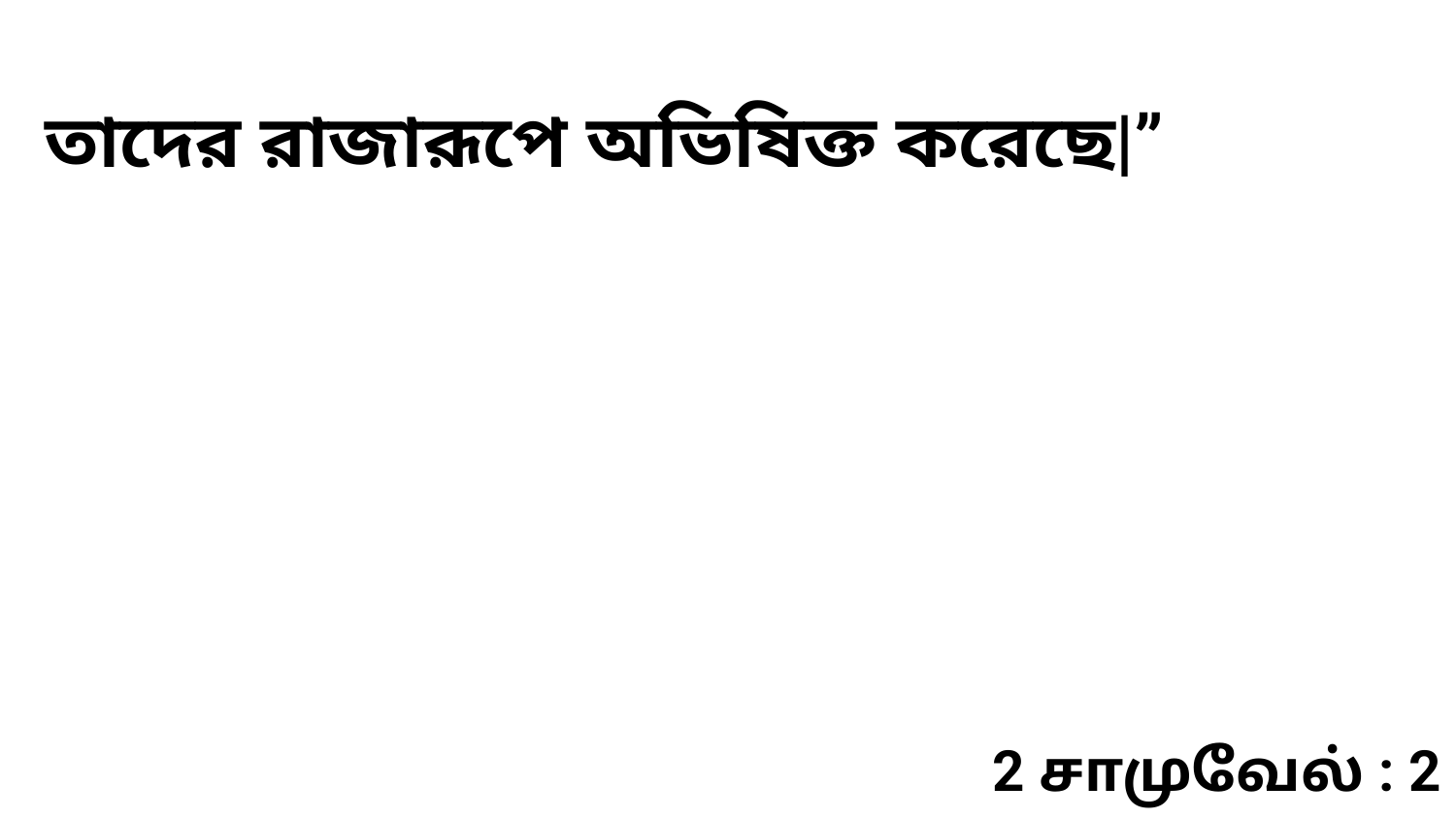

তাদের রাজারূপে অভিষিক্ত করেছে|”
2 சாமுவேல் : 2